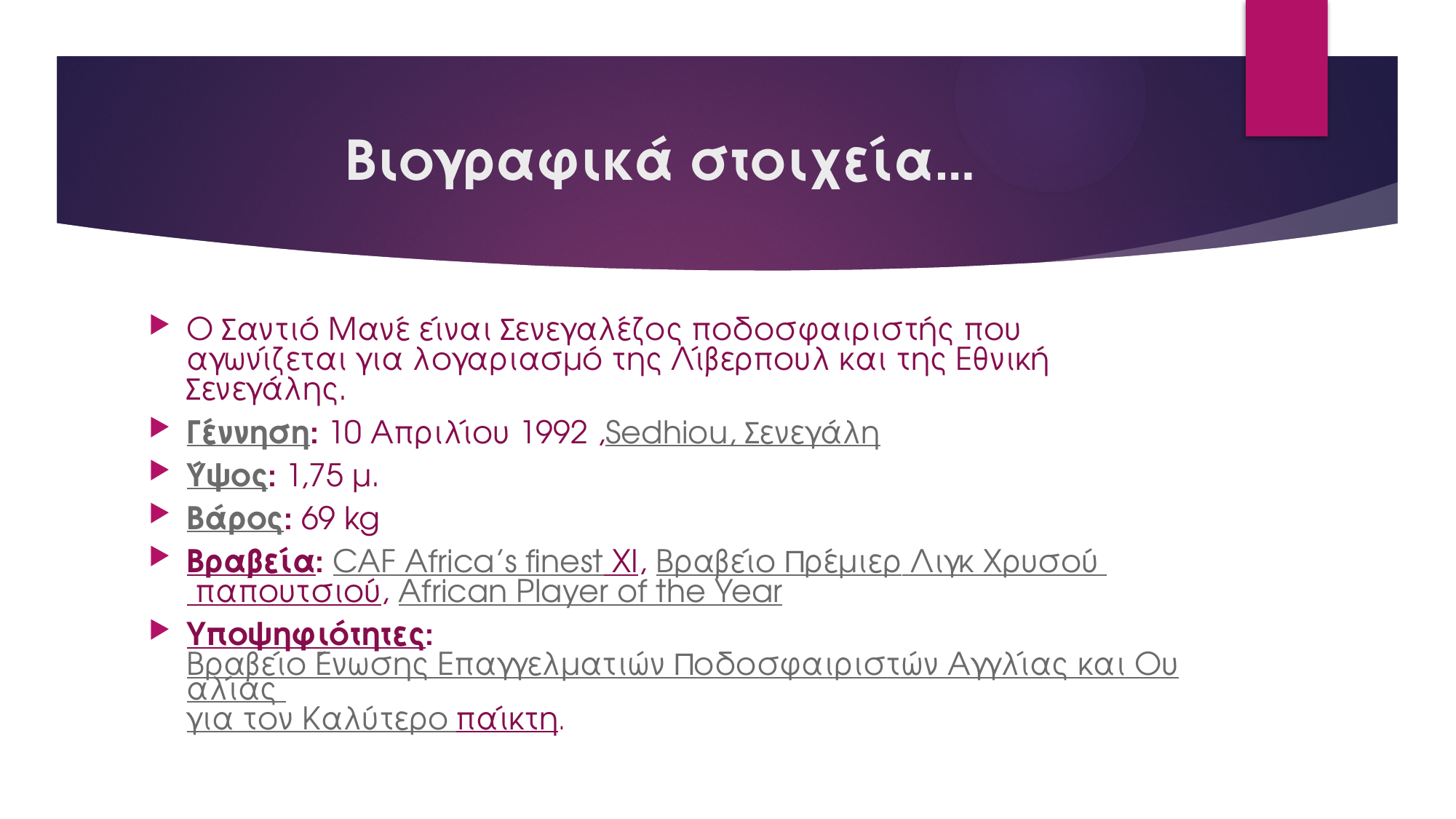

# Βιογραφικά στοιχεία…
Ο Σαντιό Μανέ είναι Σενεγαλέζος ποδοσφαιριστής που αγωνίζεται για λογαριασμό της Λίβερπουλ και της Εθνική Σενεγάλης.
Γέννηση: 10 Απριλίου 1992 ,Sedhiou, Σενεγάλη
Ύψος: 1,75 μ.
Βάρος: 69 kg
Βραβεία: CAF Africa’s finest XI, Βραβείο Πρέμιερ Λιγκ Χρυσού  παπουτσιού, African Player of the Year
Υποψηφιότητες: Βραβείο Ένωσης Επαγγελματιών Ποδοσφαιριστών Αγγλίας και Ουαλίας για τον Καλύτερο παίκτη.